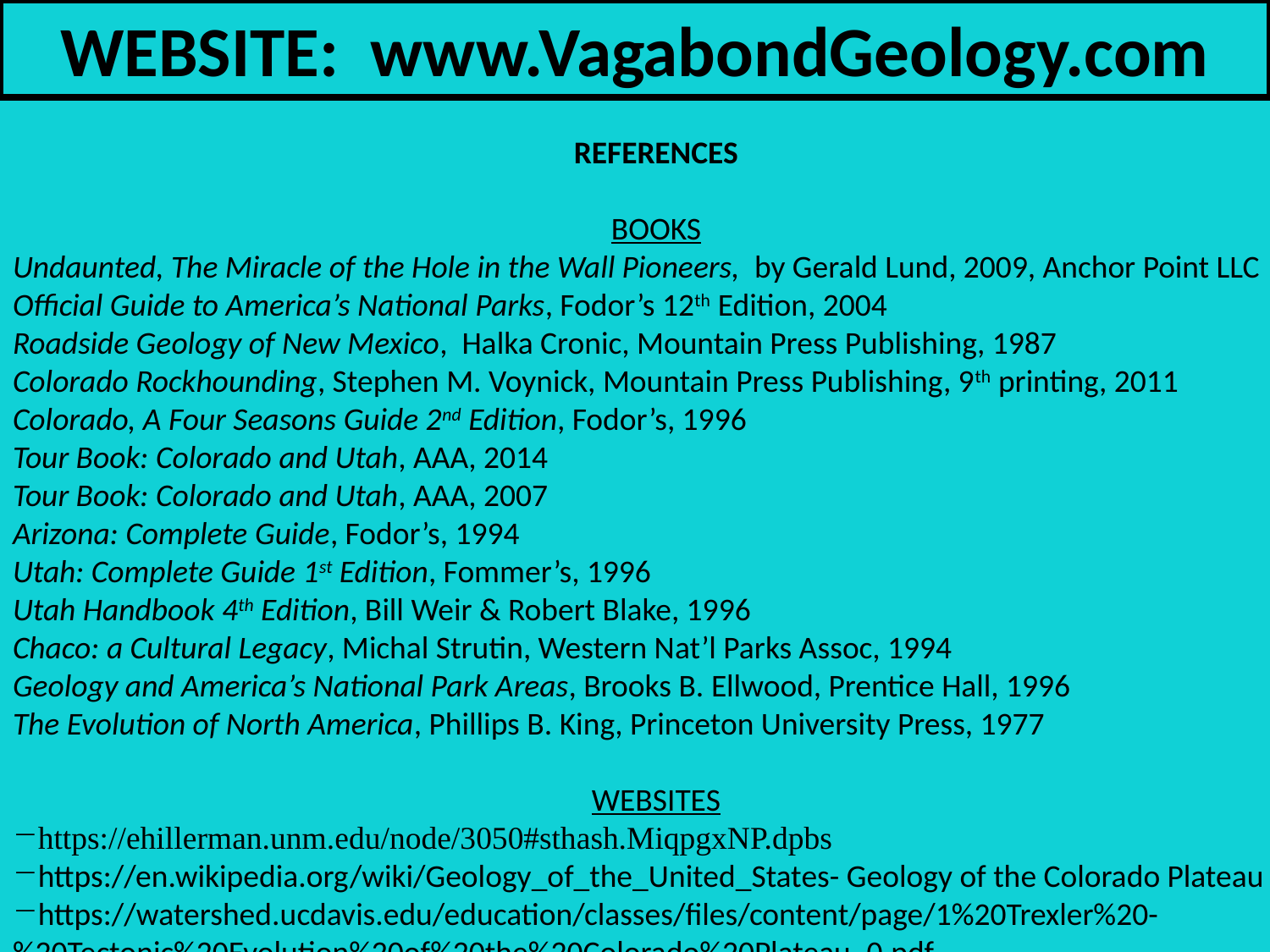

WEBSITE:  www.VagabondGeology.com
REFERENCES

BOOKS
Undaunted, The Miracle of the Hole in the Wall Pioneers,  by Gerald Lund, 2009, Anchor Point LLC
Official Guide to America’s National Parks, Fodor’s 12th Edition, 2004
Roadside Geology of New Mexico,  Halka Cronic, Mountain Press Publishing, 1987
Colorado Rockhounding, Stephen M. Voynick, Mountain Press Publishing, 9th printing, 2011
Colorado, A Four Seasons Guide 2nd Edition, Fodor’s, 1996
Tour Book: Colorado and Utah, AAA, 2014
Tour Book: Colorado and Utah, AAA, 2007
Arizona: Complete Guide, Fodor’s, 1994
Utah: Complete Guide 1st Edition, Fommer’s, 1996
Utah Handbook 4th Edition, Bill Weir & Robert Blake, 1996
Chaco: a Cultural Legacy, Michal Strutin, Western Nat’l Parks Assoc, 1994
Geology and America’s National Park Areas, Brooks B. Ellwood, Prentice Hall, 1996
The Evolution of North America, Phillips B. King, Princeton University Press, 1977

WEBSITES
https://ehillerman.unm.edu/node/3050#sthash.MiqpgxNP.dpbs
https://en.wikipedia.org/wiki/Geology_of_the_United_States- Geology of the Colorado Plateau
https://watershed.ucdavis.edu/education/classes/files/content/page/1%20Trexler%20-	%20Tectonic%20Evolution%20of%20the%20Colorado%20Plateau_0.pdf
http://www.riversimulator.org/Resources/NPS/FoosPlateauGeology.pdf
https://www.outdoorproject.com/articles/history-stone-basic-geology-colorado-plateau
volcanism in the Plateau
https://agupubs.onlinelibrary.wiley.com/doi/full/10.1002/2014GC005641
https://www.moabhappenings.com/Archives/Geology201803MoabAndTheColoradoPlateau.htm
https://en.wikipedia.org/wiki/Chaco_Culture_National_Historical_Park
https://www.nps.gov/articles/coloradoplateaus.htm
https://www.nps.gov/common/uploads/photogallery/nri/park/geology/49177B13-1DD8-B71B-	0BF120CC77B24F45/49177B13-1DD8-B71B-0BF120CC77B24F45-large.jpg
https://www.outdoorproject.com/articles/history-stone-basic-geology-colorado-plateau
https://en.wikipedia.org/wiki/National_Conservation_Lands
https://en.wikipedia.org/wiki/Grand_Staircase%E2%80%93Escalante_National_Monument
https://www.nps.gov/grca/learn/education/human-history.htm
https://en.wikipedia.org/wiki/Canyons_of_the_Ancients_National_Monument
https://en.wikipedia.org/wiki/Grand_Staircase%E2%80%93Escalante_National_Monument
https://en.wikipedia.org/wiki/John_F._Asmus
https://www.nps.gov/articles/cany-rock-markings-photo.htm
https://www.legacy.com/us/obituaries/thereporter/name/bud-turner-obituary?id=20387615
http://archives.lib.byu.edu/agents/people/15686
https://en.wikipedia.org/wiki/Bryce_Canyon_National_Park
https://books.google.com/books?id=xZd9AgAAQBAJ&pg=PA236&lpg=PA236&dq=Chief+Tau-gu+history&source=bl&ots=opo1vz_8f&sig=ACfU3U27Ac5PTUBU6kfIUn9q6t9L69ayAw&hl=en&sa=X&ved=2ahUKEwj1mrCM7L70AhUMk2oFHROTBgkQ6AF6BAgIEAM#v=onepage&q=Chief%20Taugu%20history&f=false
https://www.azcentral.com/story/travel/arizona/grand-canyon/2019/02/22/grand-canyon-pioneers-powell-kolb-harvey-colter/2782343002/
https://www.nps.gov/azru/learn/management/upload/Aztec-Chaco-Fact-Sheet-2021-508.pdf